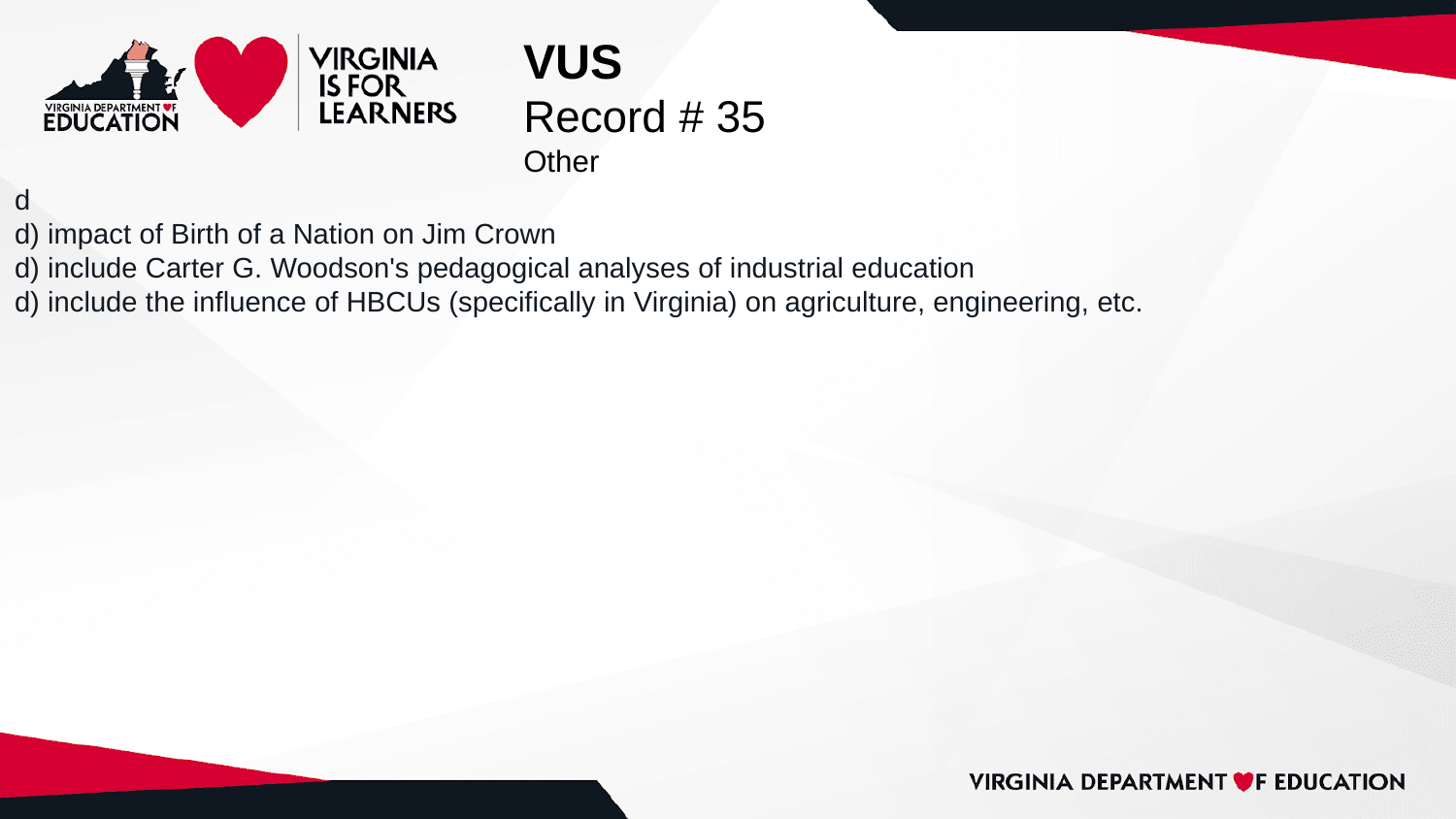

# VUS
Record # 35
Other
d
d) impact of Birth of a Nation on Jim Crown
d) include Carter G. Woodson's pedagogical analyses of industrial education
d) include the influence of HBCUs (specifically in Virginia) on agriculture, engineering, etc.